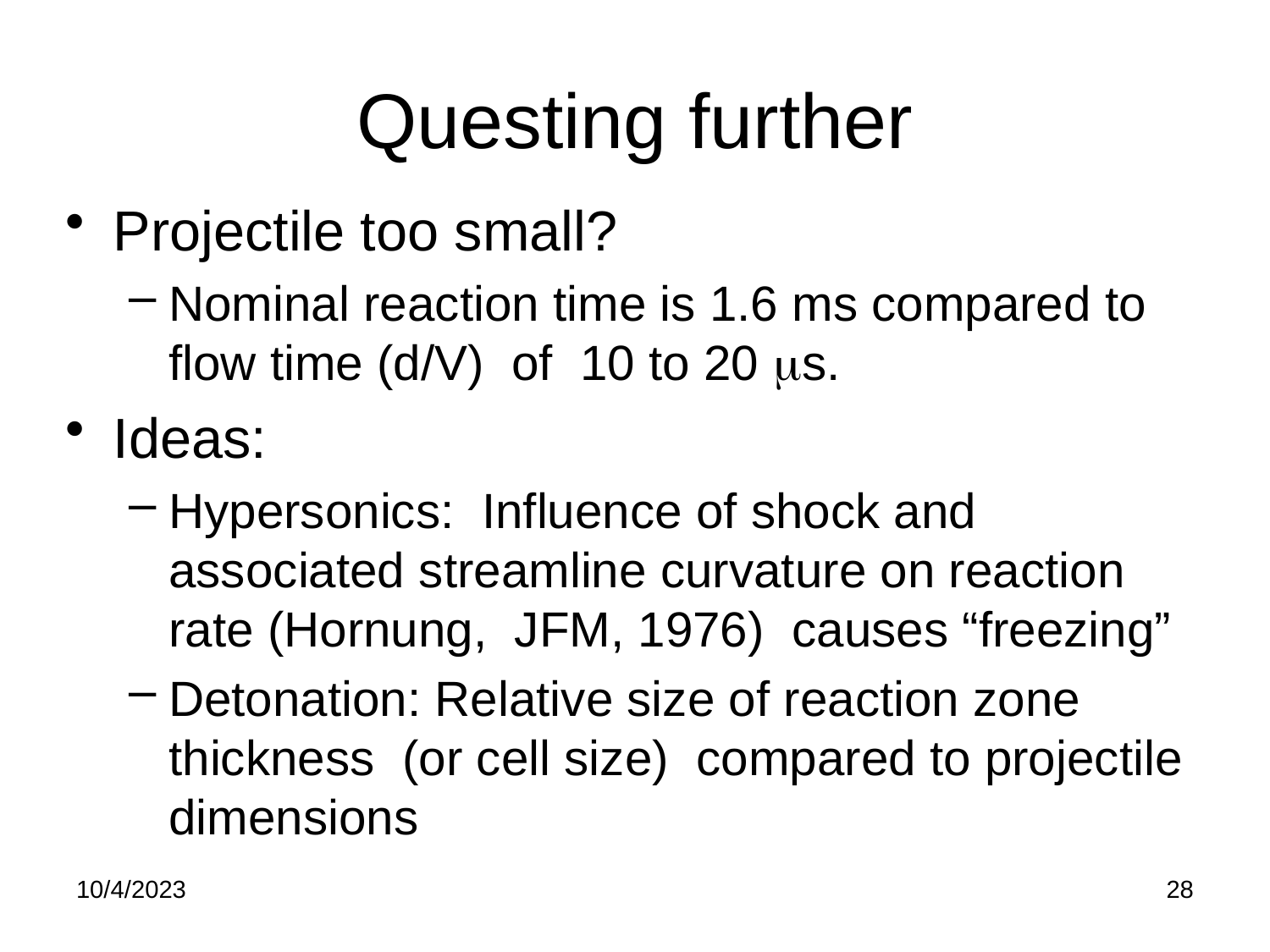

# Questing further
Projectile too small?
Nominal reaction time is 1.6 ms compared to flow time (d/V)  of  10 to 20 μs.
Ideas:
Hypersonics:  Influence of shock and associated streamline curvature on reaction rate (Hornung,  JFM, 1976)  causes “freezing”
Detonation: Relative size of reaction zone thickness  (or cell size)  compared to projectile dimensions

10/4/2023
28